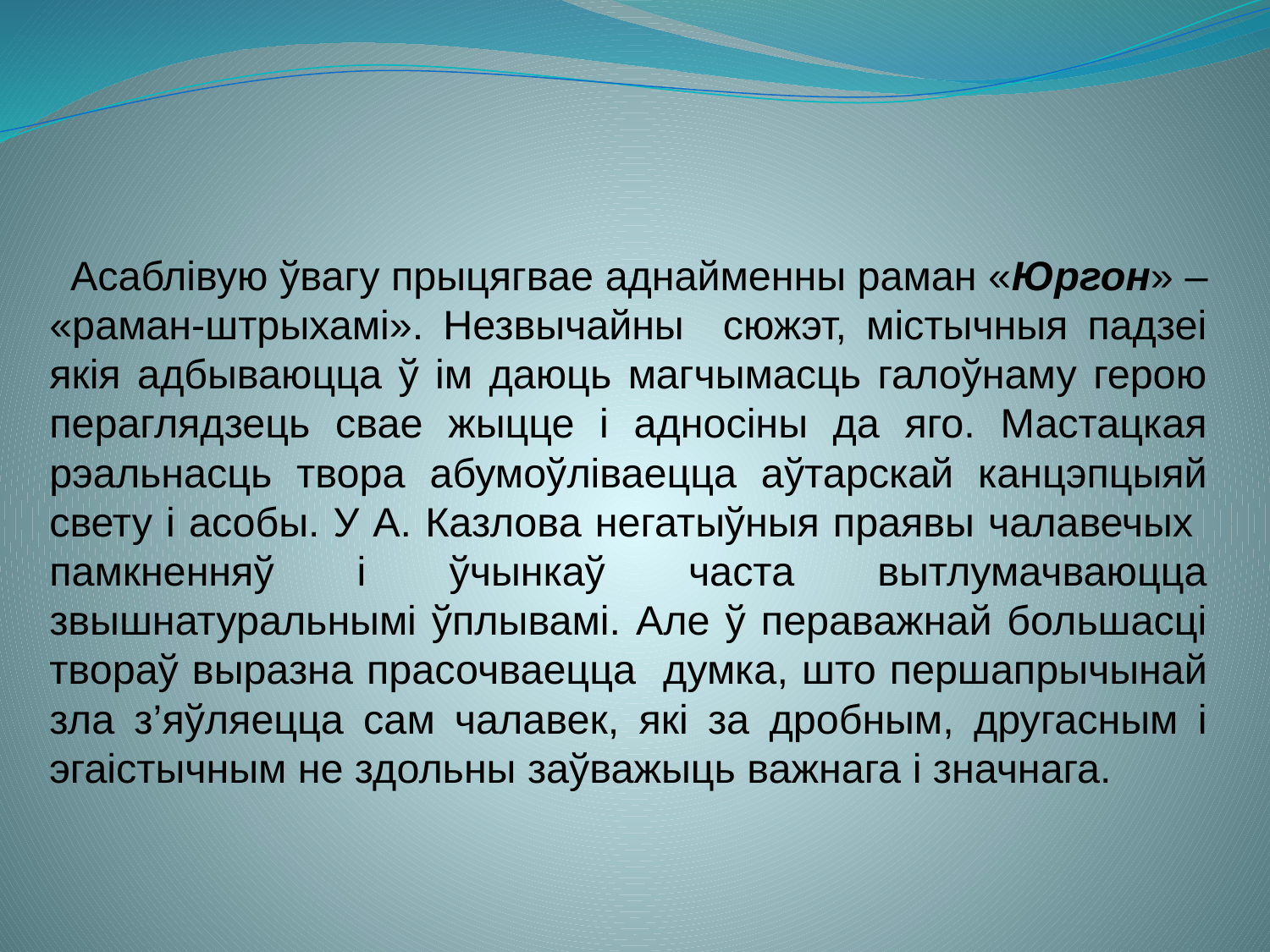

Асаблівую ўвагу прыцягвае аднайменны раман «Юргон» – «раман-штрыхамі». Незвычайны  сюжэт, містычныя падзеі якія адбываюцца ў ім даюць магчымасць галоўнаму герою пераглядзець свае жыцце і адносіны да яго. Мастацкая рэальнасць твора абумоўліваецца аўтарскай канцэпцыяй свету і асобы. У А. Казлова негатыўныя праявы чалавечых  памкненняў і ўчынкаў часта вытлумачваюцца звышнатуральнымі ўплывамі. Але ў пераважнай большасці твораў выразна прасочваецца  думка, што першапрычынай зла з’яўляецца сам чалавек, які за дробным, другасным і эгаістычным не здольны заўважыць важнага і значнага.